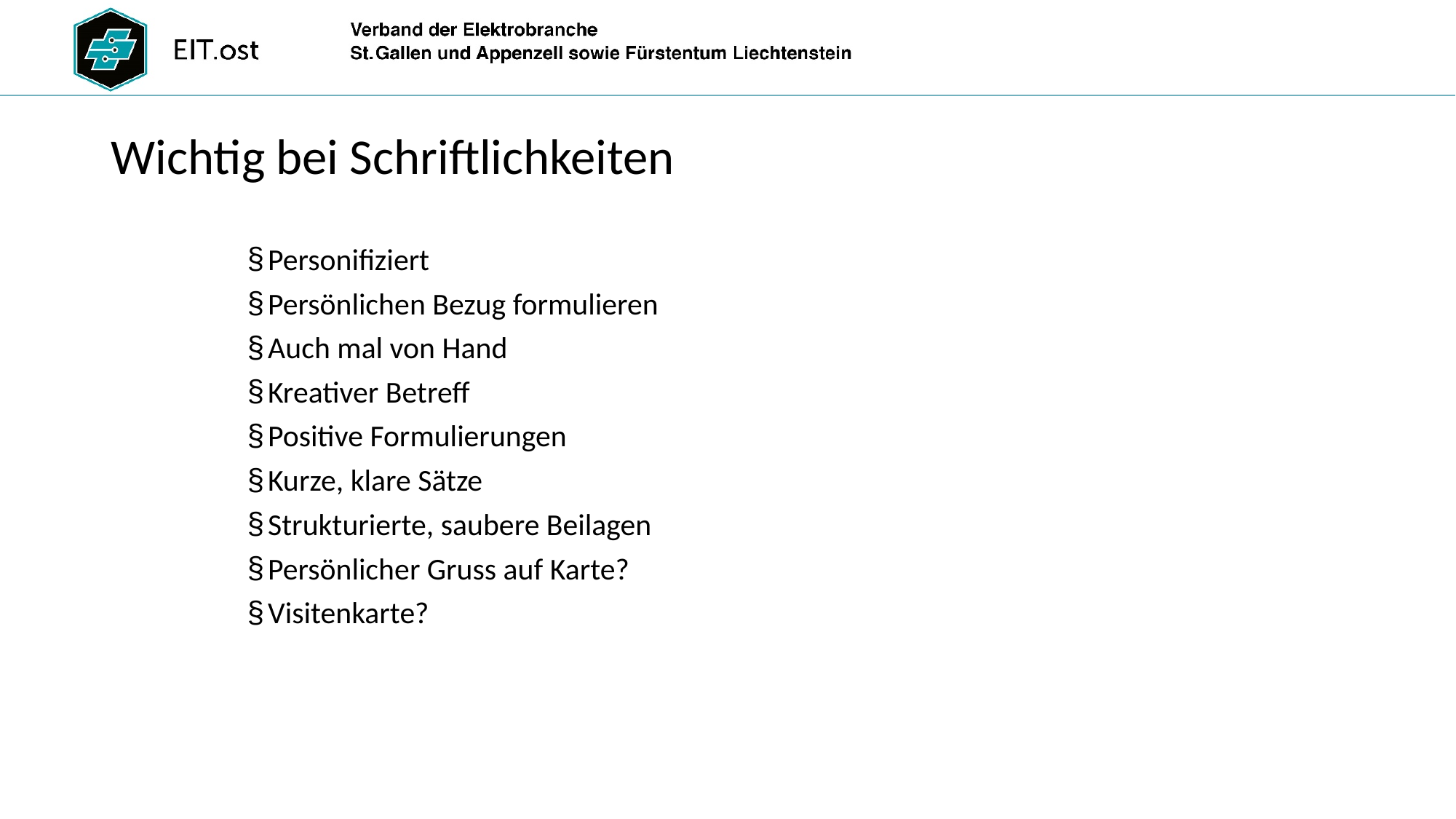

# Wichtig bei Schriftlichkeiten
Personifiziert
Persönlichen Bezug formulieren
Auch mal von Hand
Kreativer Betreff
Positive Formulierungen
Kurze, klare Sätze
Strukturierte, saubere Beilagen
Persönlicher Gruss auf Karte?
Visitenkarte?